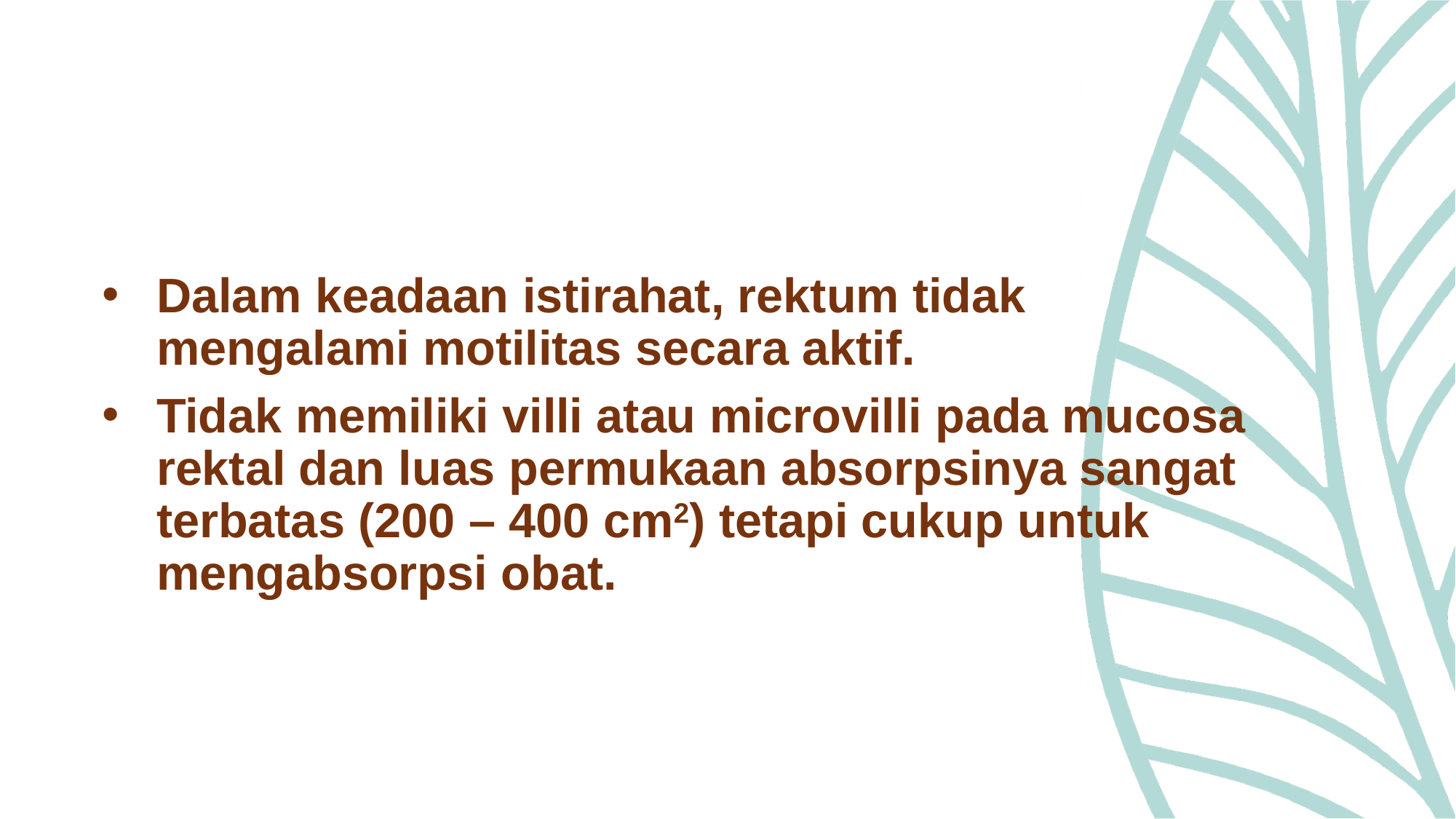

Dalam keadaan istirahat, rektum tidak mengalami motilitas secara aktif.
Tidak memiliki villi atau microvilli pada mucosa rektal dan luas permukaan absorpsinya sangat terbatas (200 – 400 cm2) tetapi cukup untuk mengabsorpsi obat.